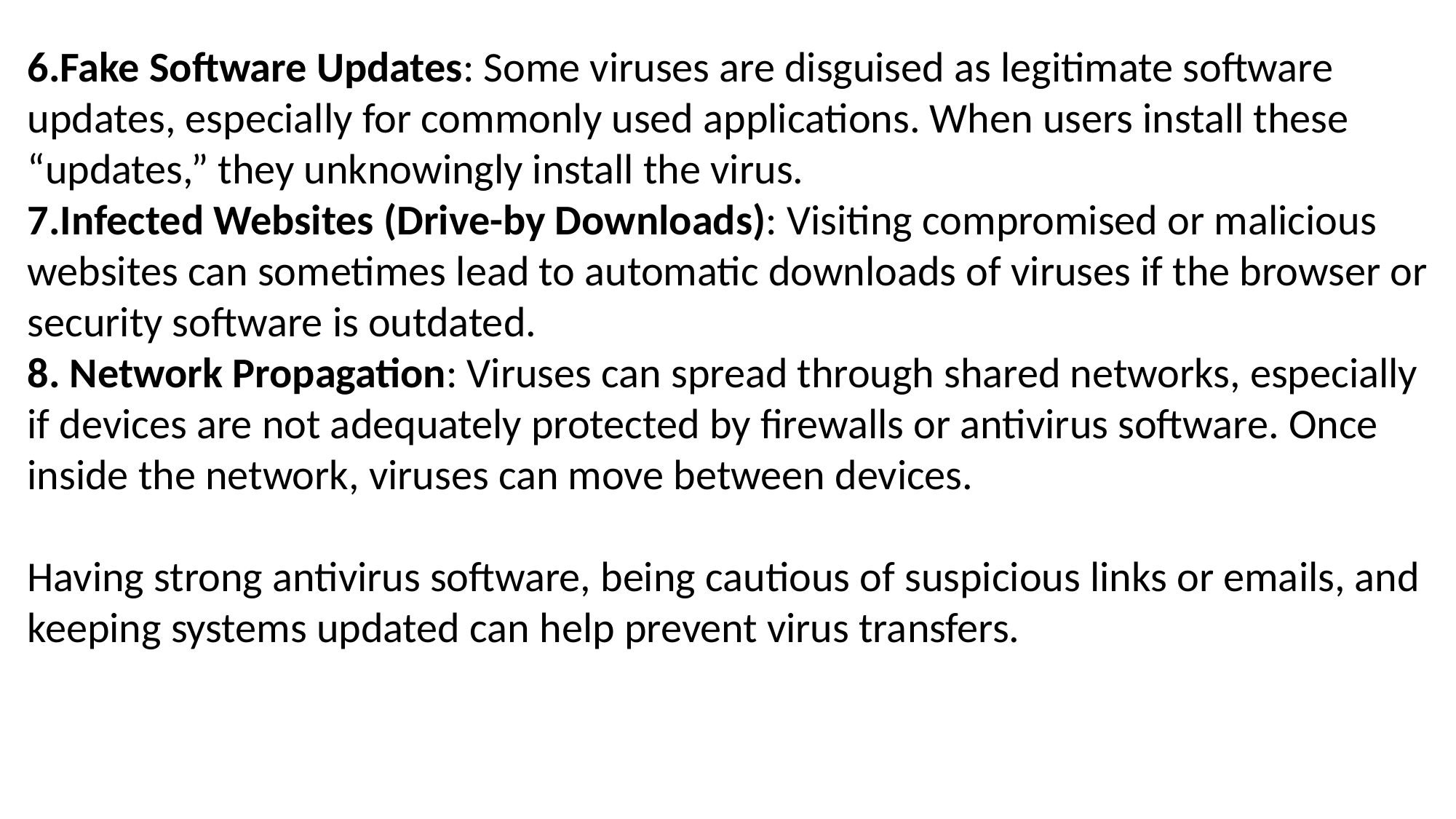

6.Fake Software Updates: Some viruses are disguised as legitimate software updates, especially for commonly used applications. When users install these “updates,” they unknowingly install the virus.
7.Infected Websites (Drive-by Downloads): Visiting compromised or malicious websites can sometimes lead to automatic downloads of viruses if the browser or security software is outdated.
8. Network Propagation: Viruses can spread through shared networks, especially if devices are not adequately protected by firewalls or antivirus software. Once inside the network, viruses can move between devices.

Having strong antivirus software, being cautious of suspicious links or emails, and keeping systems updated can help prevent virus transfers.